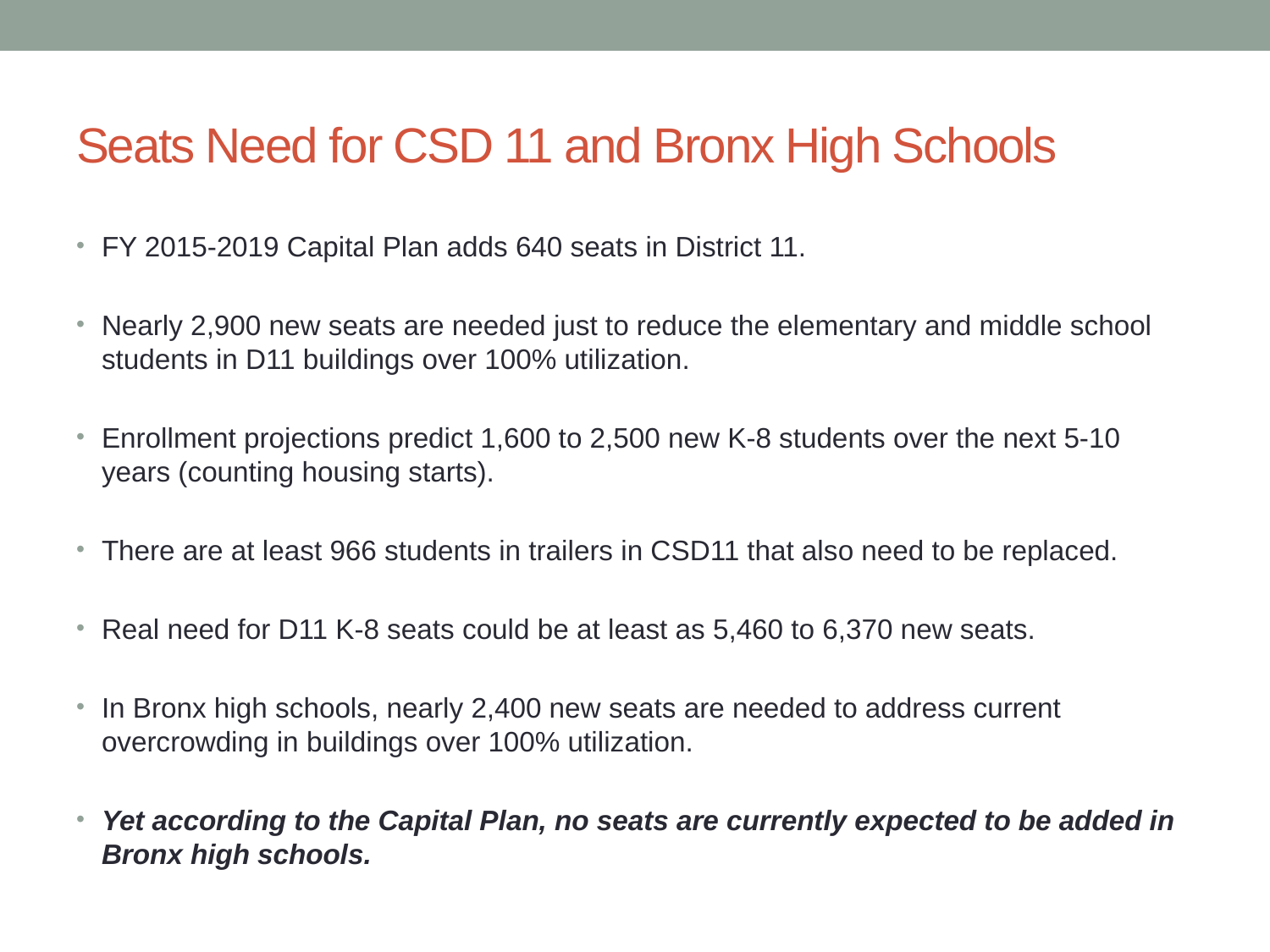

# Seats Need for CSD 11 and Bronx High Schools
FY 2015-2019 Capital Plan adds 640 seats in District 11.

Nearly 2,900 new seats are needed just to reduce the elementary and middle school students in D11 buildings over 100% utilization.

Enrollment projections predict 1,600 to 2,500 new K-8 students over the next 5-10 years (counting housing starts).

There are at least 966 students in trailers in CSD11 that also need to be replaced.

Real need for D11 K-8 seats could be at least as 5,460 to 6,370 new seats.

In Bronx high schools, nearly 2,400 new seats are needed to address current overcrowding in buildings over 100% utilization.

Yet according to the Capital Plan, no seats are currently expected to be added in Bronx high schools.